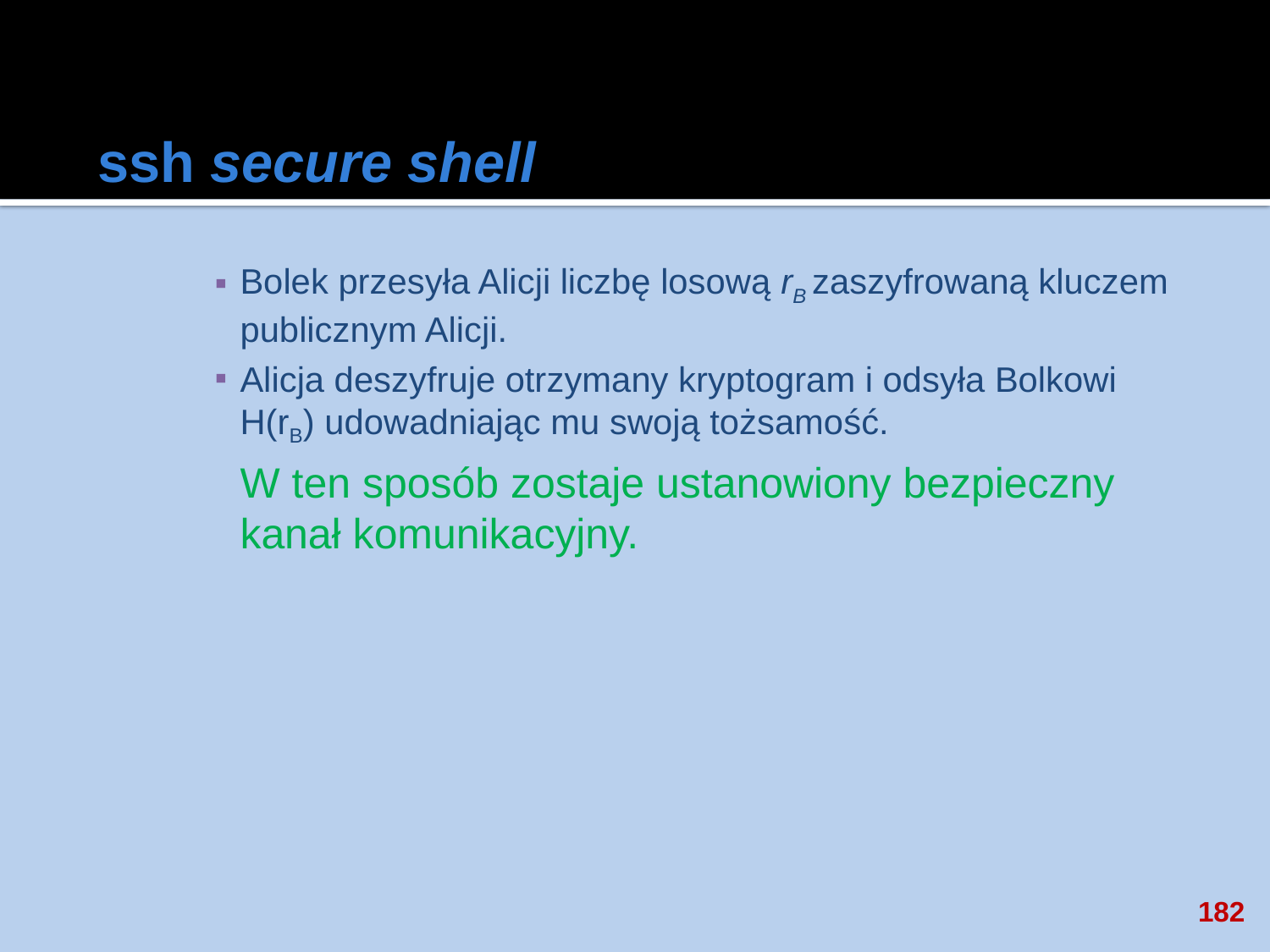

# ssh secure shell
Bolek przesyła Alicji liczbę losową rB zaszyfrowaną kluczem publicznym Alicji.
Alicja deszyfruje otrzymany kryptogram i odsyła Bolkowi H(rB) udowadniając mu swoją tożsamość.
	W ten sposób zostaje ustanowiony bezpieczny kanał komunikacyjny.